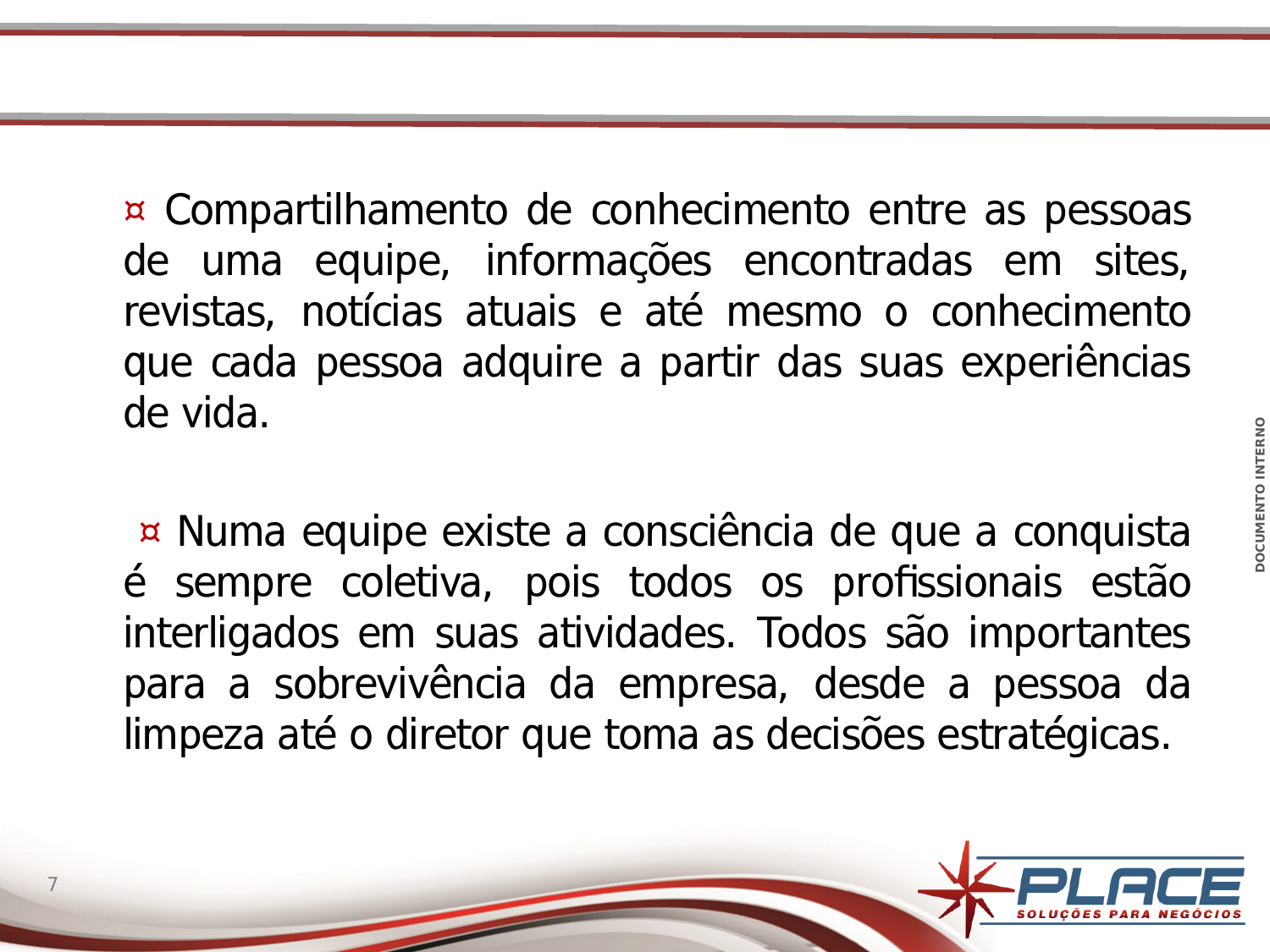

¤ Compartilhamento de conhecimento entre as pessoas de uma equipe, informações encontradas em sites, revistas, notícias atuais e até mesmo o conhecimento que cada pessoa adquire a partir das suas experiências de vida.

	 ¤ Numa equipe existe a consciência de que a conquista é sempre coletiva, pois todos os profissionais estão interligados em suas atividades. Todos são importantes para a sobrevivência da empresa, desde a pessoa da limpeza até o diretor que toma as decisões estratégicas.